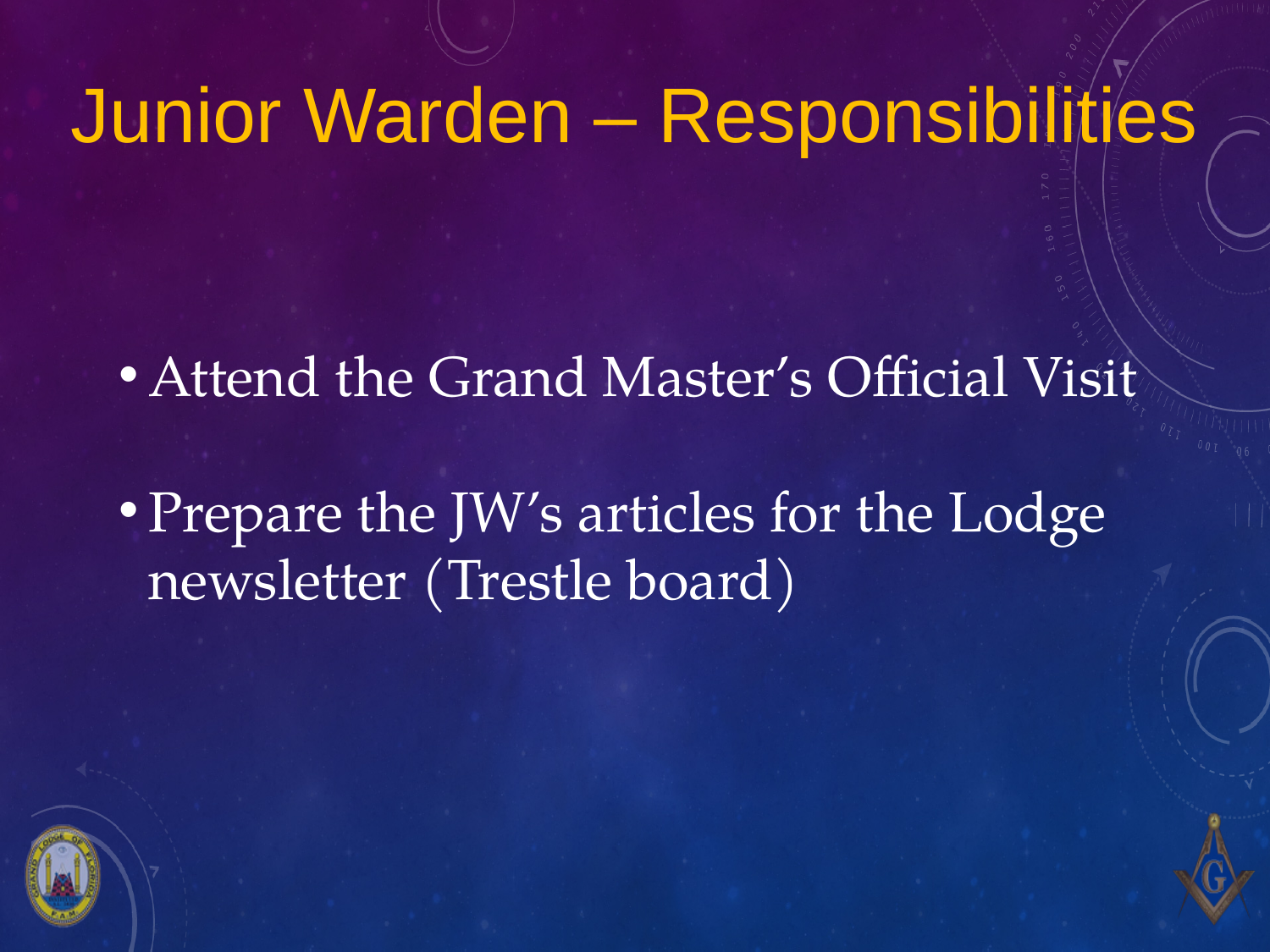

# Junior Warden – Responsibilities
Attend the Grand Master’s Official Visit

Prepare the JW’s articles for the Lodge newsletter (Trestle board)